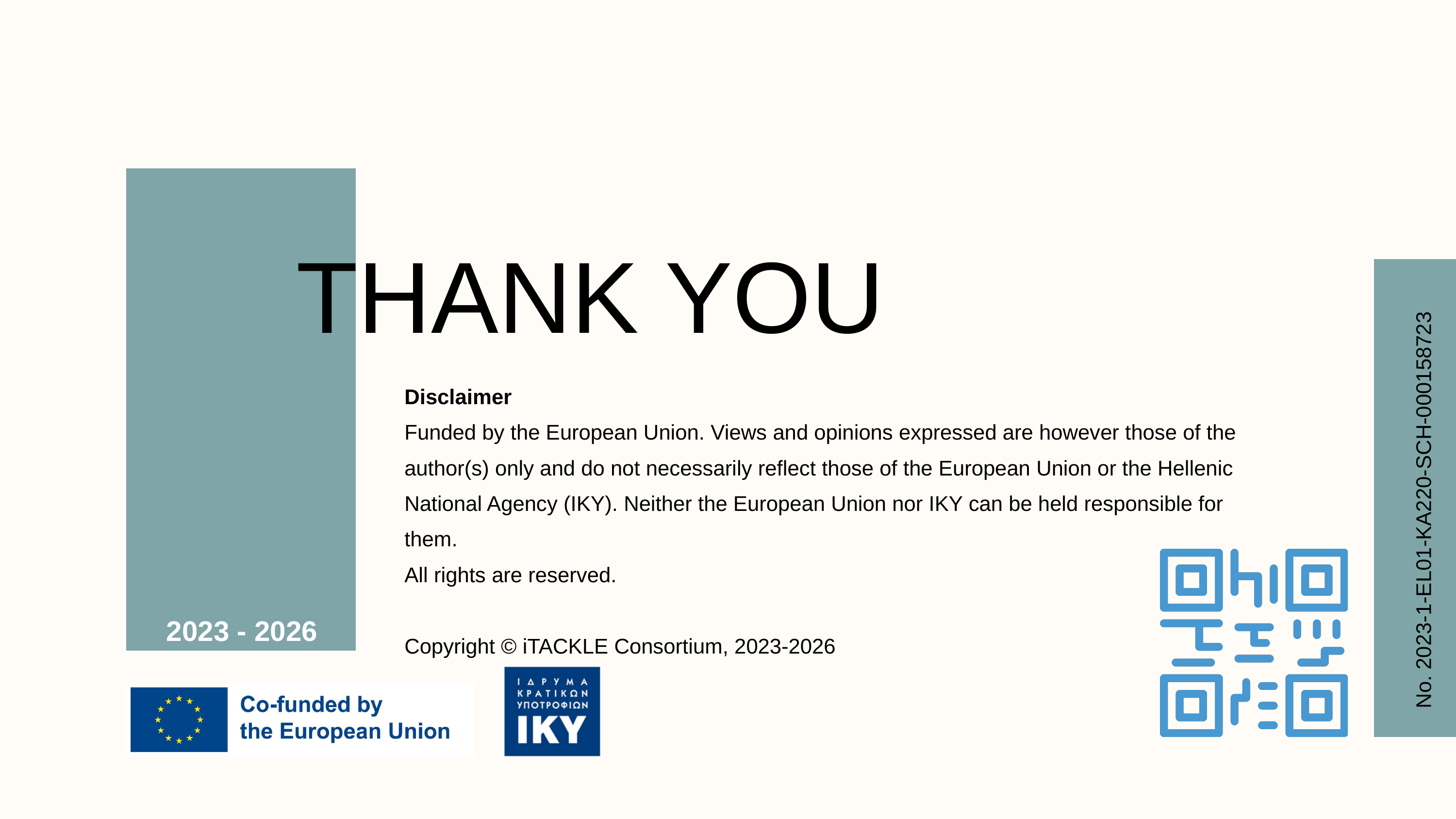

THANK YOU

Disclaimer
Funded by the European Union. Views and opinions expressed are however those of the author(s) only and do not necessarily reflect those of the European Union or the Hellenic National Agency (IKY). Neither the European Union nor IKY can be held responsible for them.
All rights are reserved.

Copyright © iTACKLE Consortium, 2023-2026

No. 2023-1-EL01-KA220-SCH-000158723

2023 - 2026